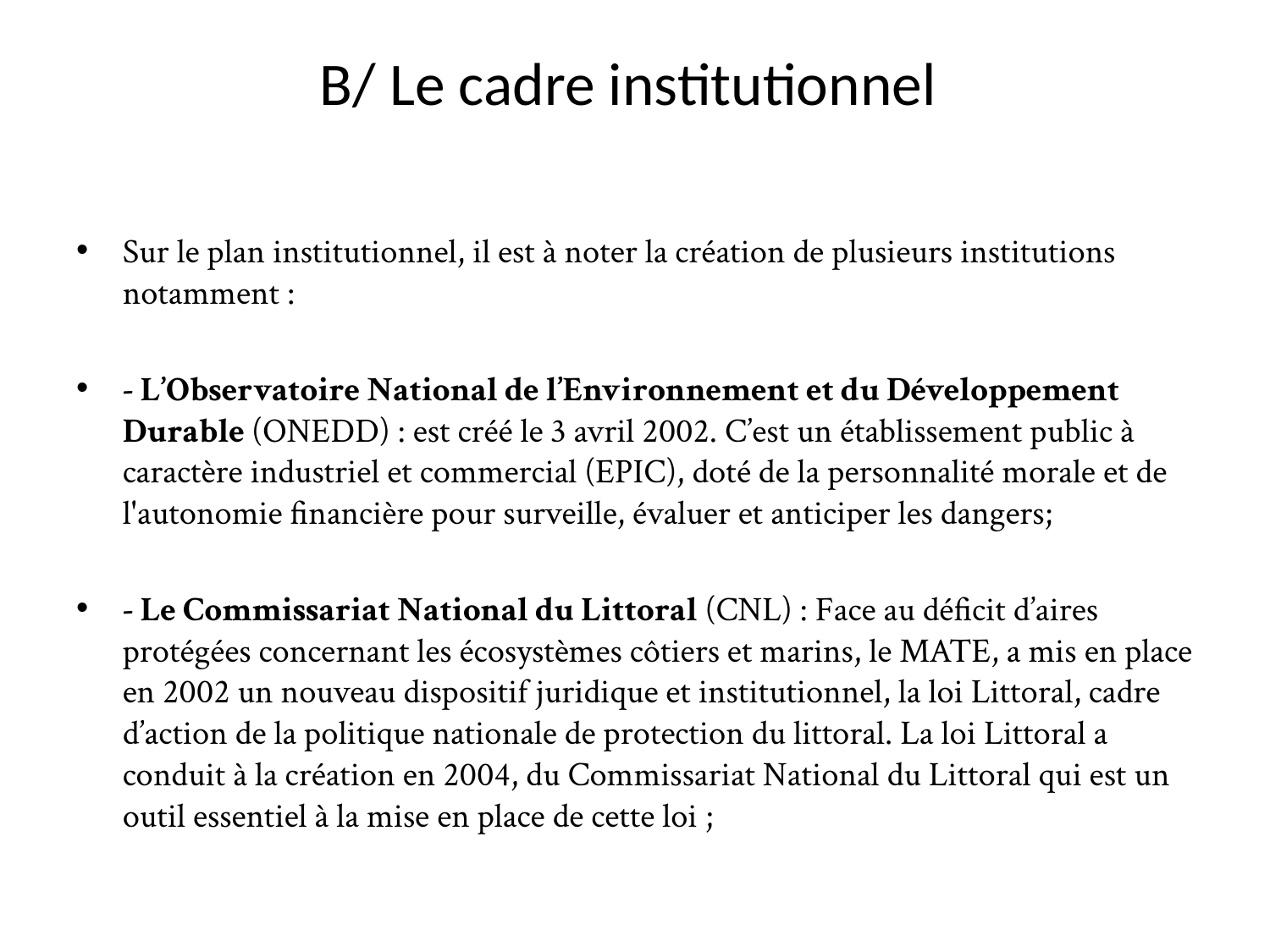

# B/ Le cadre institutionnel
Sur le plan institutionnel, il est à noter la création de plusieurs institutions notamment :

- L’Observatoire National de l’Environnement et du Développement Durable (ONEDD) : est créé le 3 avril 2002. C’est un établissement public à caractère industriel et commercial (EPIC), doté de la personnalité morale et de l'autonomie financière pour surveille, évaluer et anticiper les dangers;

- Le Commissariat National du Littoral (CNL) : Face au déficit d’aires protégées concernant les écosystèmes côtiers et marins, le MATE, a mis en place en 2002 un nouveau dispositif juridique et institutionnel, la loi Littoral, cadre d’action de la politique nationale de protection du littoral. La loi Littoral a conduit à la création en 2004, du Commissariat National du Littoral qui est un outil essentiel à la mise en place de cette loi ;